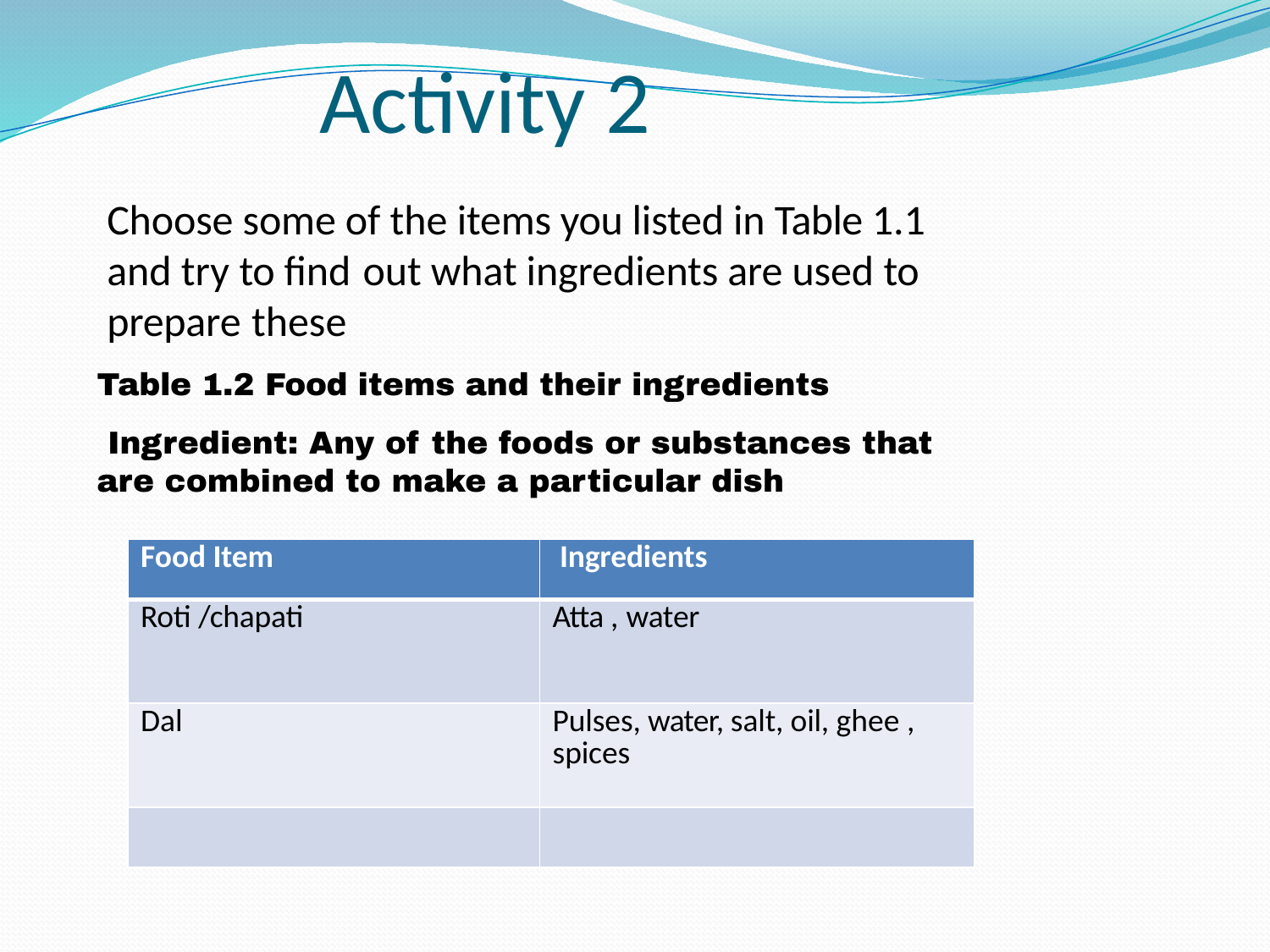

# Activity 2
Choose some of the items you listed in Table 1.1 and try to find out what ingredients are used to prepare these
Table 1.2 Food items and their ingredients
 Ingredient: Any of the foods or substances that are combined to make a particular dish
| Food Item | Ingredients |
| --- | --- |
| Roti /chapati | Atta , water |
| Dal | Pulses, water, salt, oil, ghee , spices |
|  |  |